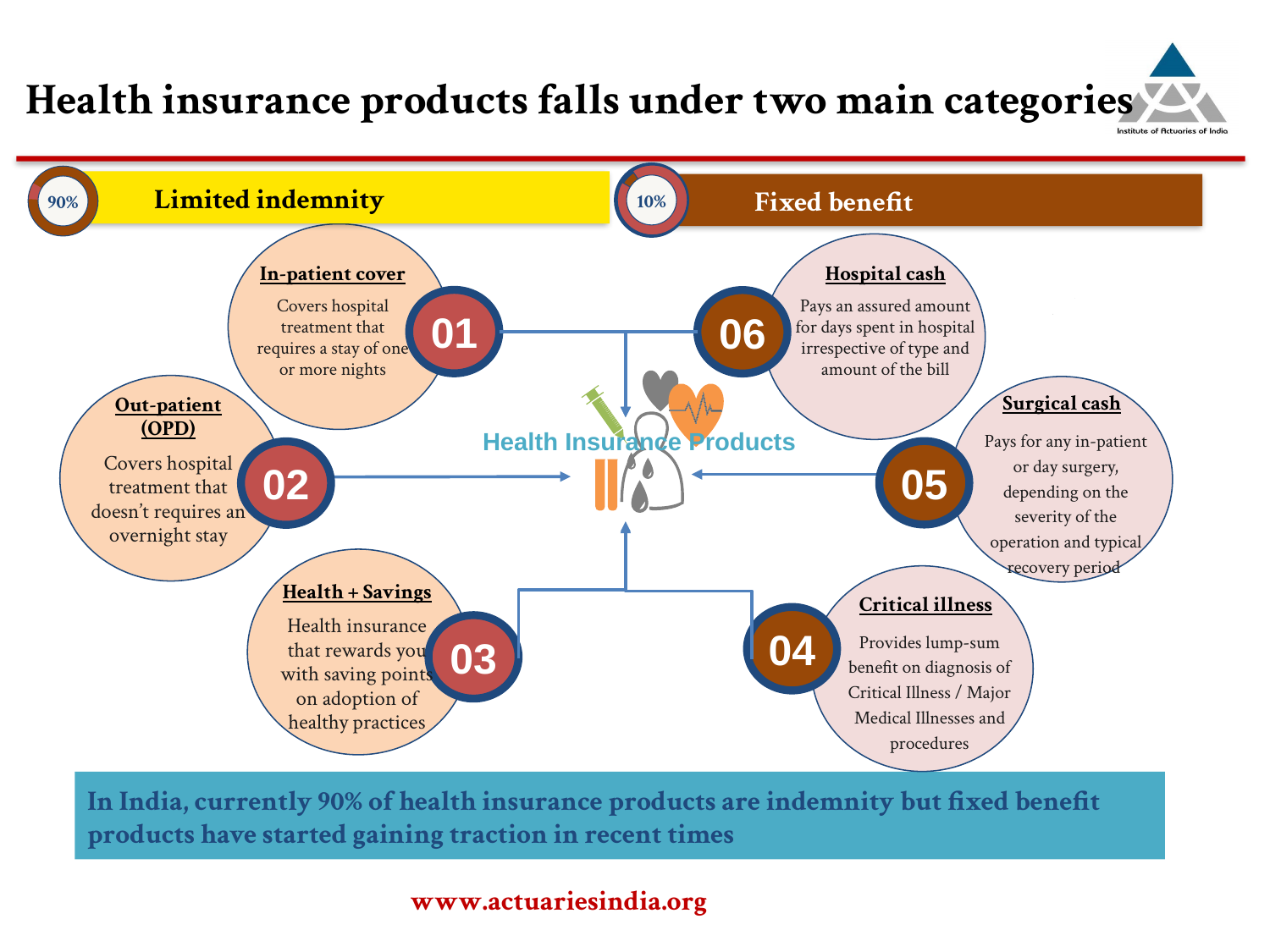

# Health insurance products falls under two main categories

10%

90%
 Limited indemnity
     Fixed benefit

In-patient cover
Covers hospital treatment that requires a stay of one or more nights

01

06
Hospital cash
Pays an assured amount for days spent in hospital irrespective of type and amount of the bill

02

05
Surgical cash
Pays for any in-patient or day surgery, depending on the severity of the operation and typical recovery period
Out-patient (OPD)
Covers hospital treatment that doesn’t requires an overnight stay

03

04
Health + Savings
Health insurance that rewards you with saving points on adoption of healthy practices
Critical illness
Provides lump-sum benefit on diagnosis of Critical Illness / Major Medical Illnesses and procedures

In India, currently 90% of health insurance products are indemnity but fixed benefit products have started gaining traction in recent times

Health Insurance Products
www.actuariesindia.org